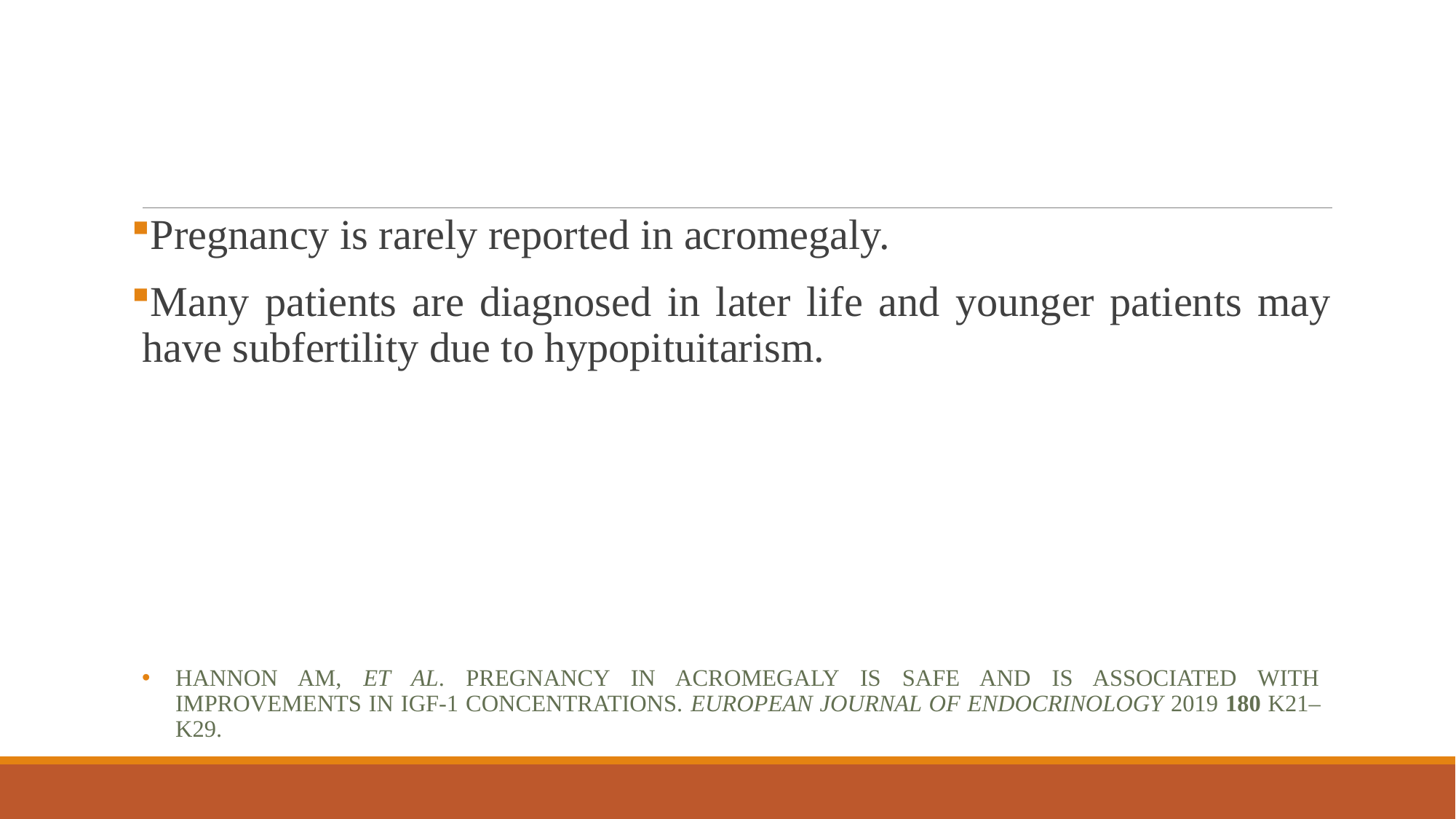

#
Pregnancy is rarely reported in acromegaly.
Many patients are diagnosed in later life and younger patients may have subfertility due to hypopituitarism.
Hannon AM, et al. Pregnancy in acromegaly is safe and is associated with improvements in IGF-1 concentrations. European Journal of Endocrinology 2019 180 K21–K29.